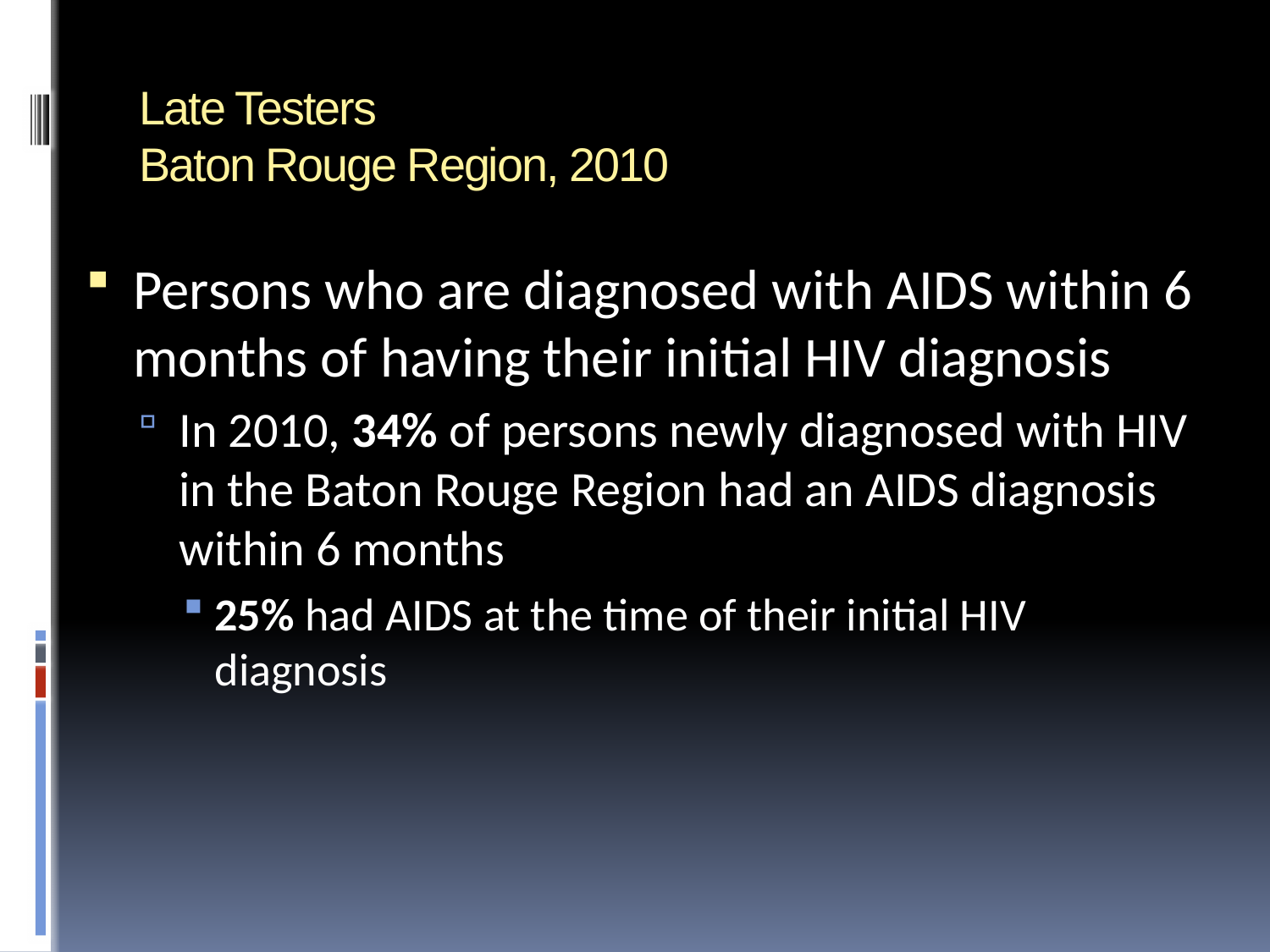

# Late Testers Baton Rouge Region, 2010
Persons who are diagnosed with AIDS within 6 months of having their initial HIV diagnosis
In 2010, 34% of persons newly diagnosed with HIV in the Baton Rouge Region had an AIDS diagnosis within 6 months
25% had AIDS at the time of their initial HIV diagnosis